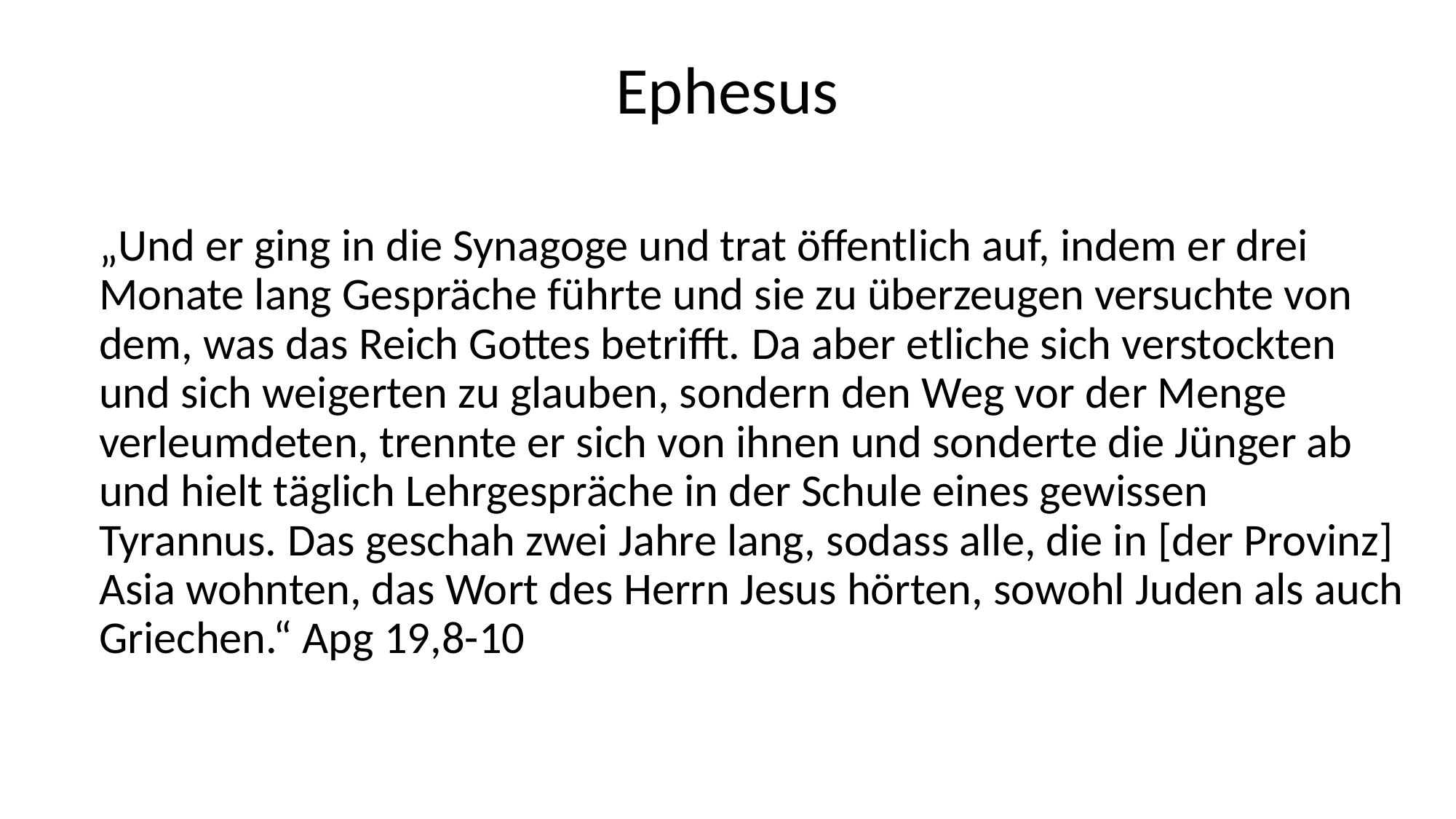

# Ephesus
„Und er ging in die Synagoge und trat öffentlich auf, indem er drei Monate lang Gespräche führte und sie zu überzeugen versuchte von dem, was das Reich Gottes betrifft. Da aber etliche sich verstockten und sich weigerten zu glauben, sondern den Weg vor der Menge verleumdeten, trennte er sich von ihnen und sonderte die Jünger ab und hielt täglich Lehrgespräche in der Schule eines gewissen Tyrannus. Das geschah zwei Jahre lang, sodass alle, die in [der Provinz] Asia wohnten, das Wort des Herrn Jesus hörten, sowohl Juden als auch Griechen.“ Apg 19,8-10